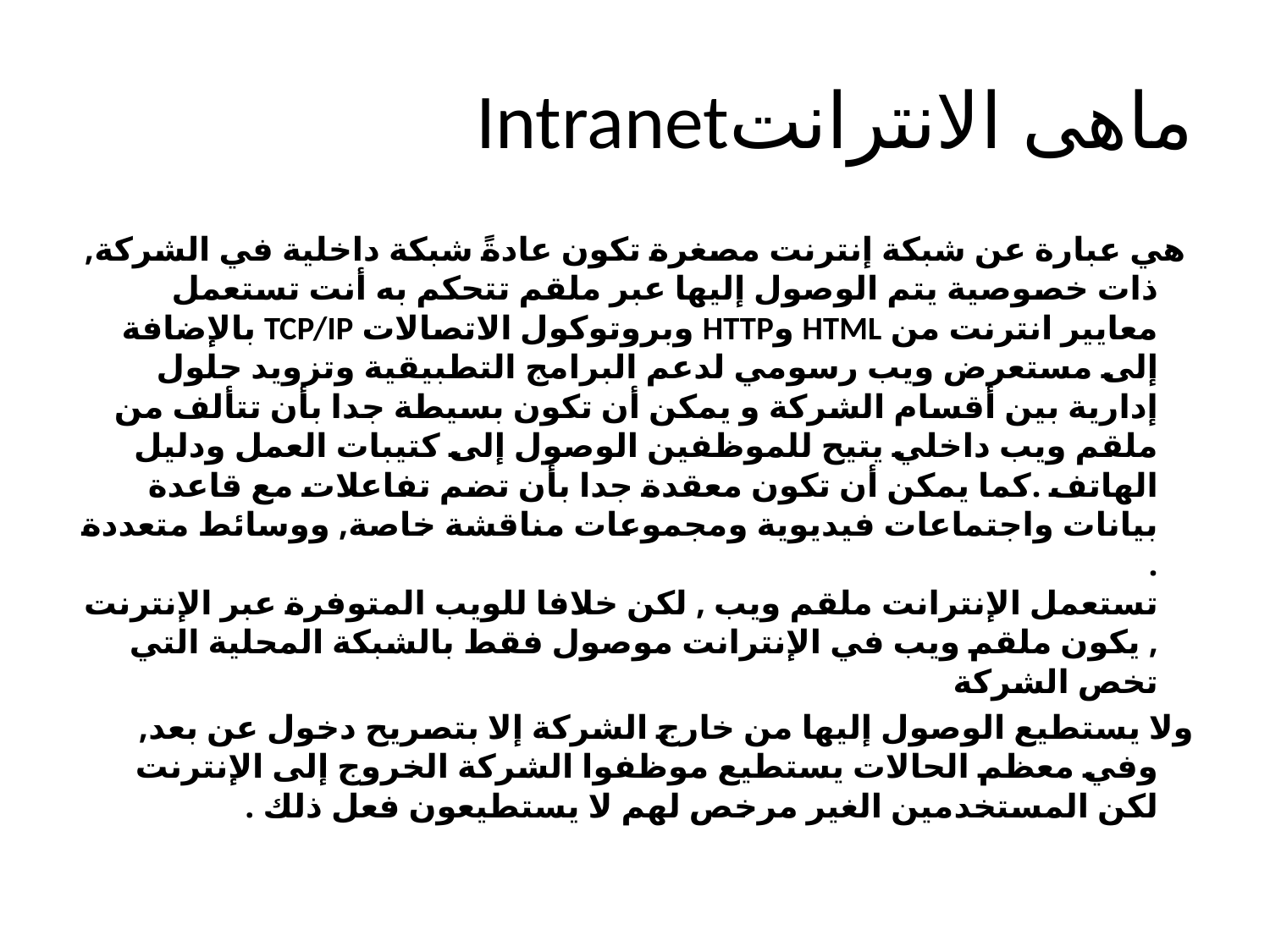

# ماهى الانترانتIntranet
 هي عبارة عن شبكة إنترنت مصغرة تكون عادةً شبكة داخلية في الشركة, ذات خصوصية يتم الوصول إليها عبر ملقم تتحكم به أنت تستعمل معايير انترنت من HTML وHTTP وبروتوكول الاتصالات TCP/IP بالإضافة إلى مستعرض ويب رسومي لدعم البرامج التطبيقية وتزويد حلول إدارية بين أقسام الشركة و يمكن أن تكون بسيطة جدا بأن تتألف من ملقم ويب داخلي يتيح للموظفين الوصول إلى كتيبات العمل ودليل الهاتف .كما يمكن أن تكون معقدة جدا بأن تضم تفاعلات مع قاعدة بيانات واجتماعات فيديوية ومجموعات مناقشة خاصة, ووسائط متعددة .
تستعمل الإنترانت ملقم ويب , لكن خلافا للويب المتوفرة عبر الإنترنت , يكون ملقم ويب في الإنترانت موصول فقط بالشبكة المحلية التي تخص الشركة
ولا يستطيع الوصول إليها من خارج الشركة إلا بتصريح دخول عن بعد, وفي معظم الحالات يستطيع موظفوا الشركة الخروج إلى الإنترنت لكن المستخدمين الغير مرخص لهم لا يستطيعون فعل ذلك .